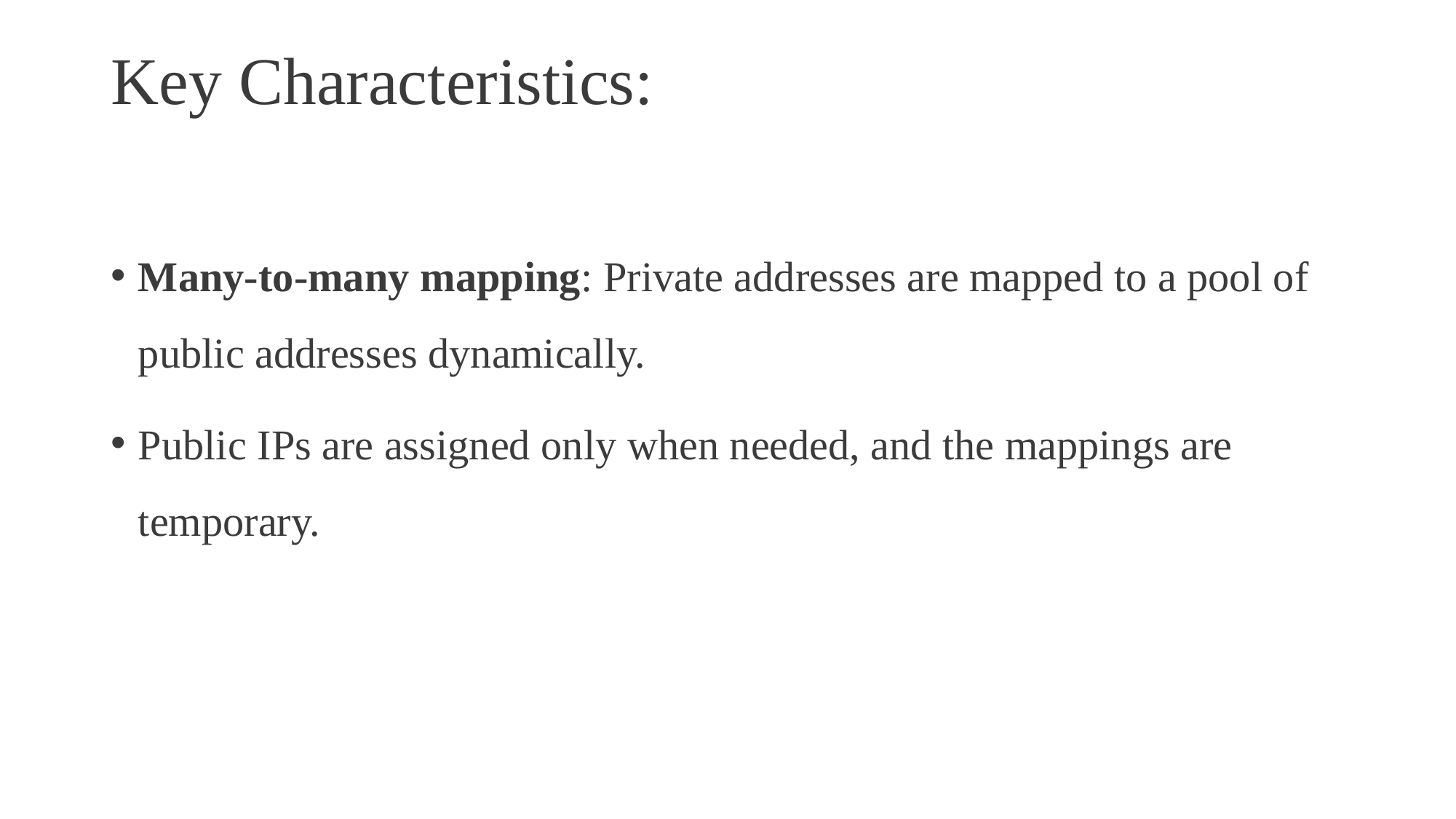

# Key Characteristics:
Many-to-many mapping: Private addresses are mapped to a pool of public addresses dynamically.
Public IPs are assigned only when needed, and the mappings are temporary.